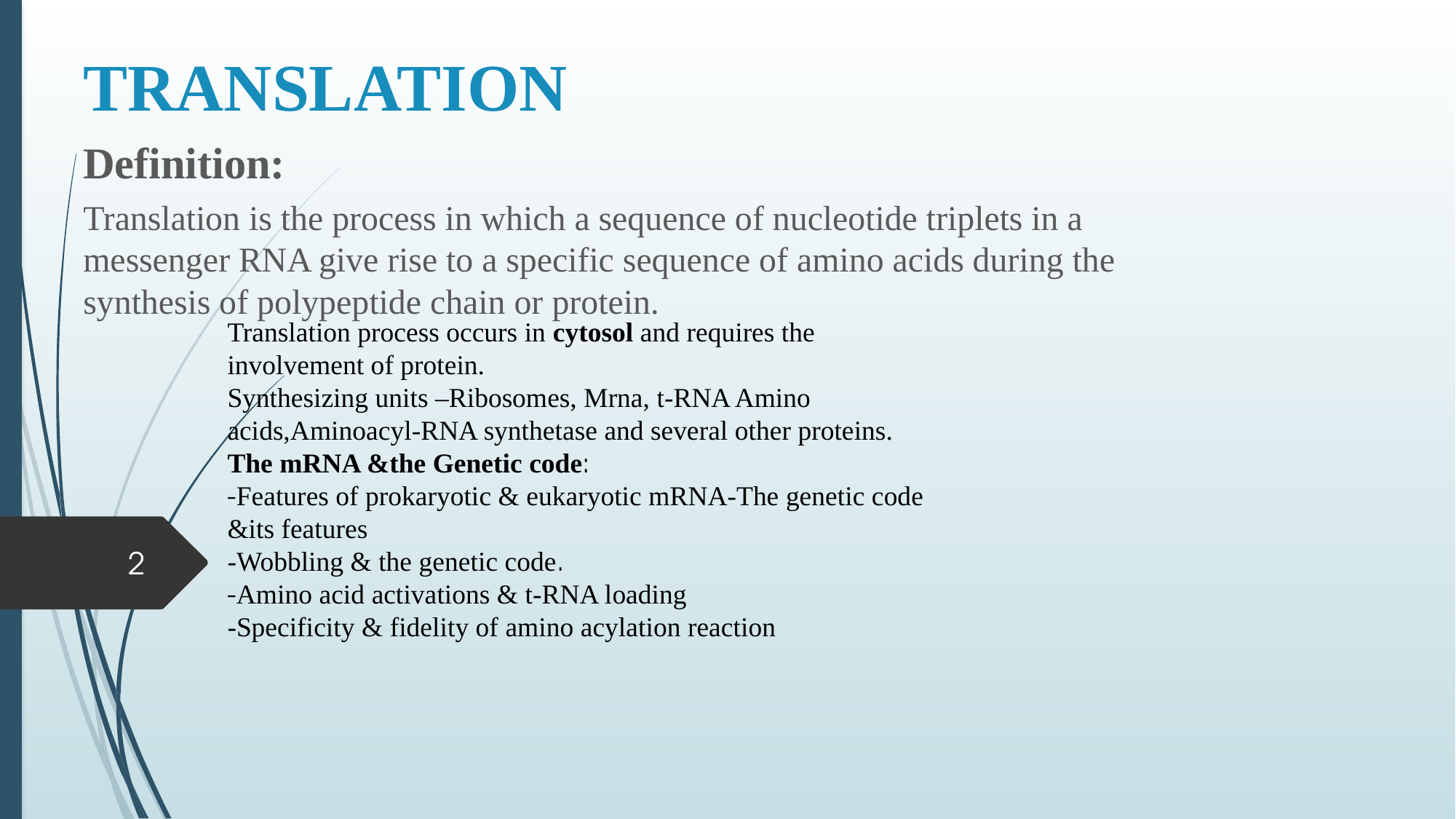

# TRANSLATION
Definition:
Translation is the process in which a sequence of nucleotide triplets in a messenger RNA give rise to a specific sequence of amino acids during the synthesis of polypeptide chain or protein.

Translation process occurs in cytosol and requires the involvement of protein.
Synthesizing units –Ribosomes, Mrna, t-RNA Amino acids,Aminoacyl-RNA synthetase and several other proteins.
The mRNA &the Genetic code:
-Features of prokaryotic & eukaryotic mRNA-The genetic code &its features
-Wobbling & the genetic code.
-Amino acid activations & t-RNA loading
-Specificity & fidelity of amino acylation reaction
2